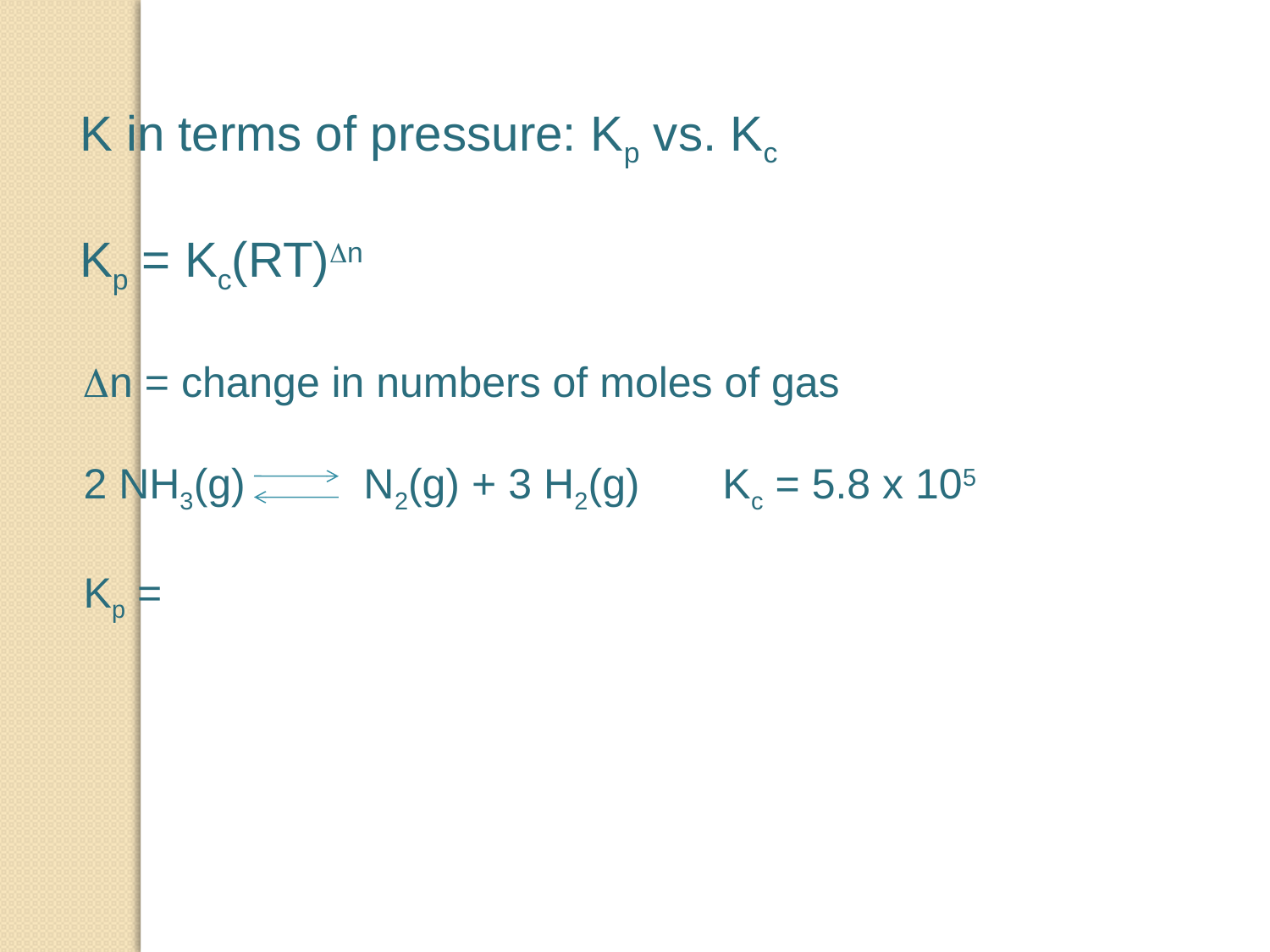

K in terms of pressure: Kp vs. Kc

Kp = Kc(RT)Δn

Δn = change in numbers of moles of gas

2 NH3(g)          N2(g) + 3 H2(g)       Kc = 5.8 x 105

Kp =